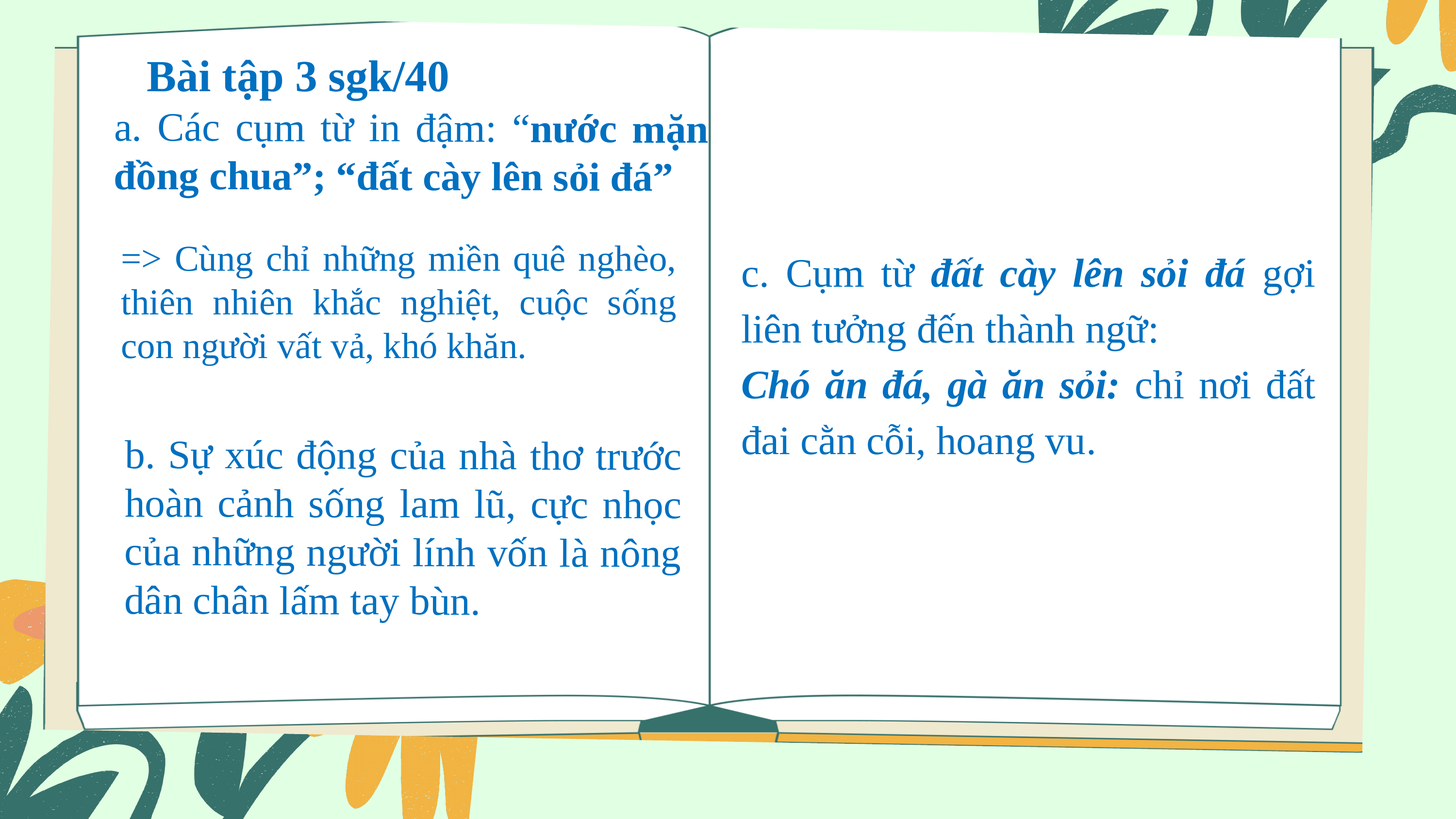

Bài tập 3 sgk/40

a. Các cụm từ in đậm: “nước mặn đồng chua”; “đất cày lên sỏi đá”
=> Cùng chỉ những miền quê nghèo, thiên nhiên khắc nghiệt, cuộc sống con người vất vả, khó khăn.
c. Cụm từ đất cày lên sỏi đá gợi liên tưởng đến thành ngữ:
Chó ăn đá, gà ăn sỏi: chỉ nơi đất đai cằn cỗi, hoang vu.
b. Sự xúc động của nhà thơ trước hoàn cảnh sống lam lũ, cực nhọc của những người lính vốn là nông dân chân lấm tay bùn.